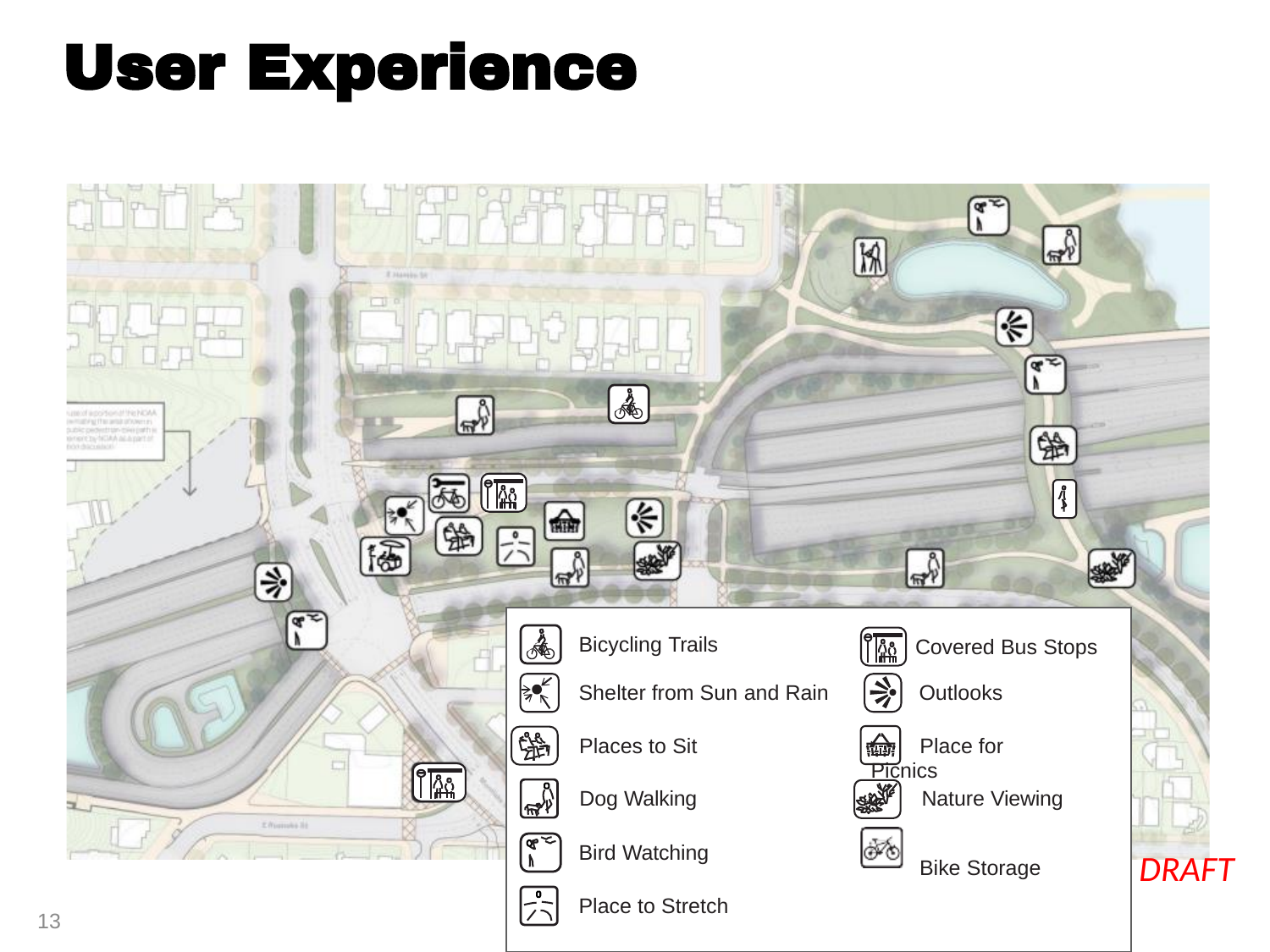

# User Experience

Bicycling Trails

Covered Bus Stops

Iconic Space to Meet-up
Outlooks

Shelter from Sun and Rain
Outlooks

   	Place for Picnics

Places to Sit
   	Place for Picnics

Nature Viewing

Running Trails

Dog Walking
Nature Viewing

Bike Storage

Bird Watching
Vendors

Bird Watching
Place to Stretch

DRAFT

Place to Stretch

13